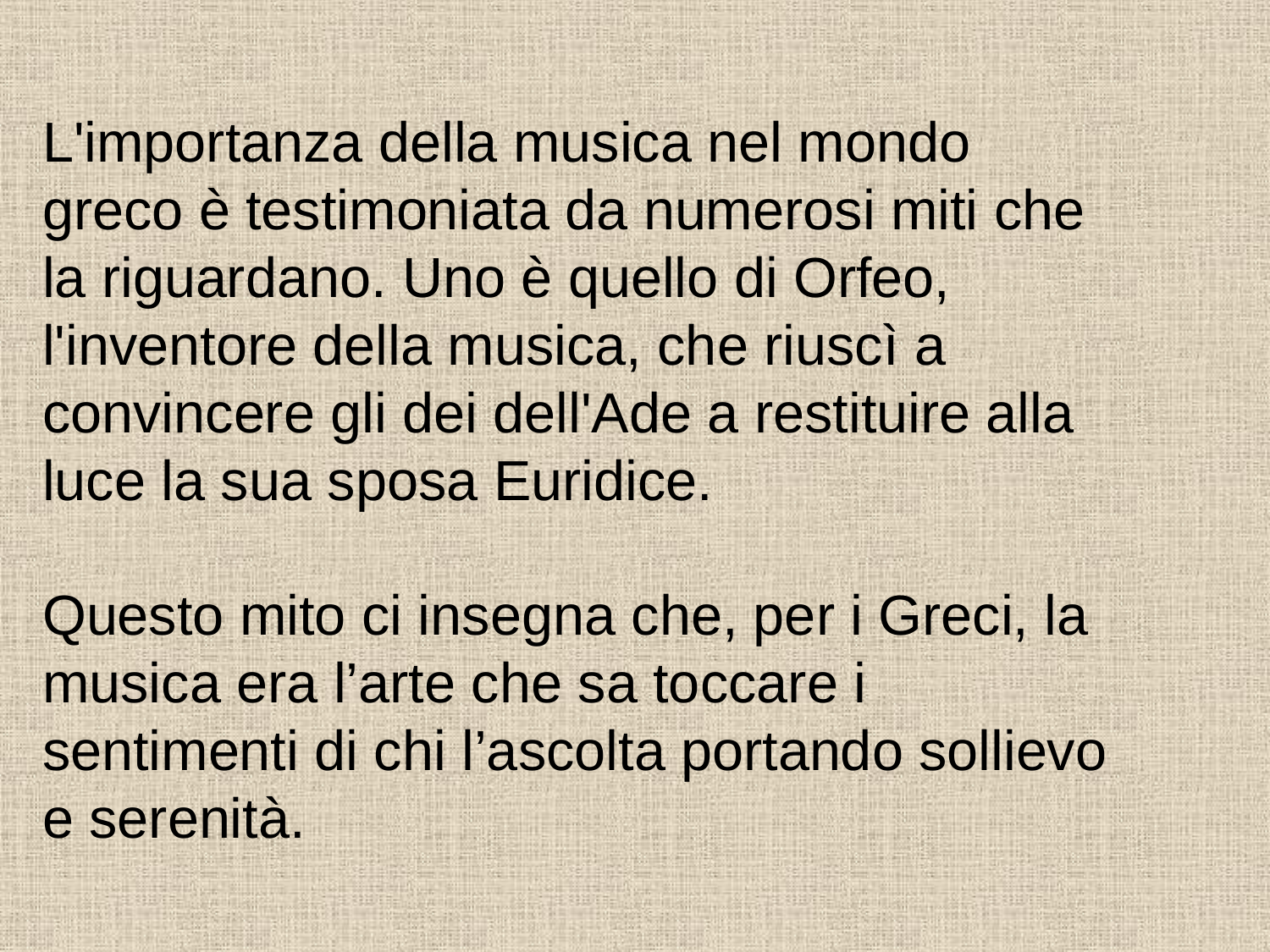

L'importanza della musica nel mondo greco è testimoniata da numerosi miti che la riguardano. Uno è quello di Orfeo, l'inventore della musica, che riuscì a convincere gli dei dell'Ade a restituire alla luce la sua sposa Euridice.

Questo mito ci insegna che, per i Greci, la musica era l’arte che sa toccare i sentimenti di chi l’ascolta portando sollievo e serenità.